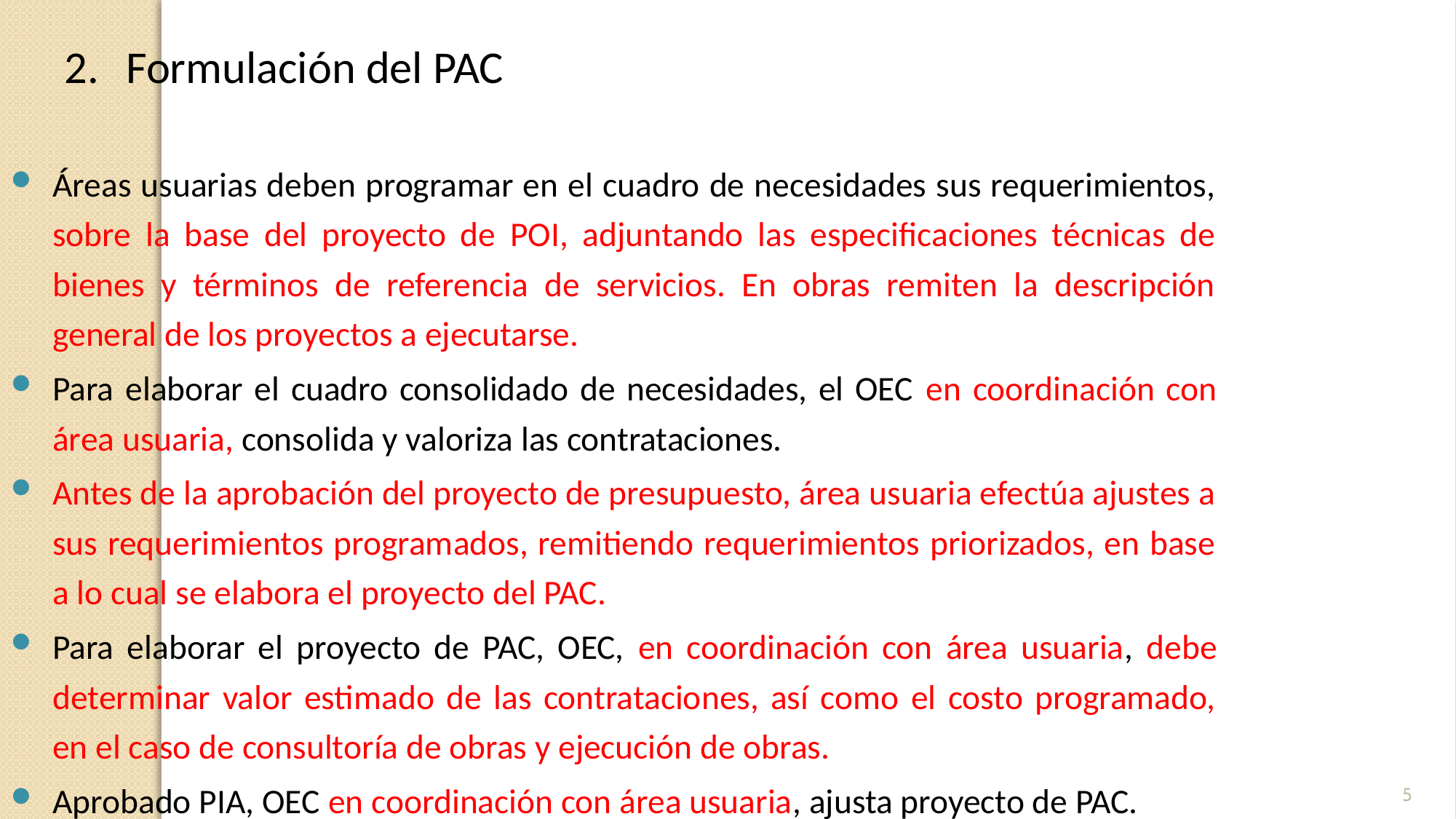

Formulación del PAC
Áreas usuarias deben programar en el cuadro de necesidades sus requerimientos, sobre la base del proyecto de POI, adjuntando las especificaciones técnicas de bienes y términos de referencia de servicios. En obras remiten la descripción general de los proyectos a ejecutarse.
Para elaborar el cuadro consolidado de necesidades, el OEC en coordinación con área usuaria, consolida y valoriza las contrataciones.
Antes de la aprobación del proyecto de presupuesto, área usuaria efectúa ajustes a sus requerimientos programados, remitiendo requerimientos priorizados, en base a lo cual se elabora el proyecto del PAC.
Para elaborar el proyecto de PAC, OEC, en coordinación con área usuaria, debe determinar valor estimado de las contrataciones, así como el costo programado, en el caso de consultoría de obras y ejecución de obras.
Aprobado PIA, OEC en coordinación con área usuaria, ajusta proyecto de PAC.

5